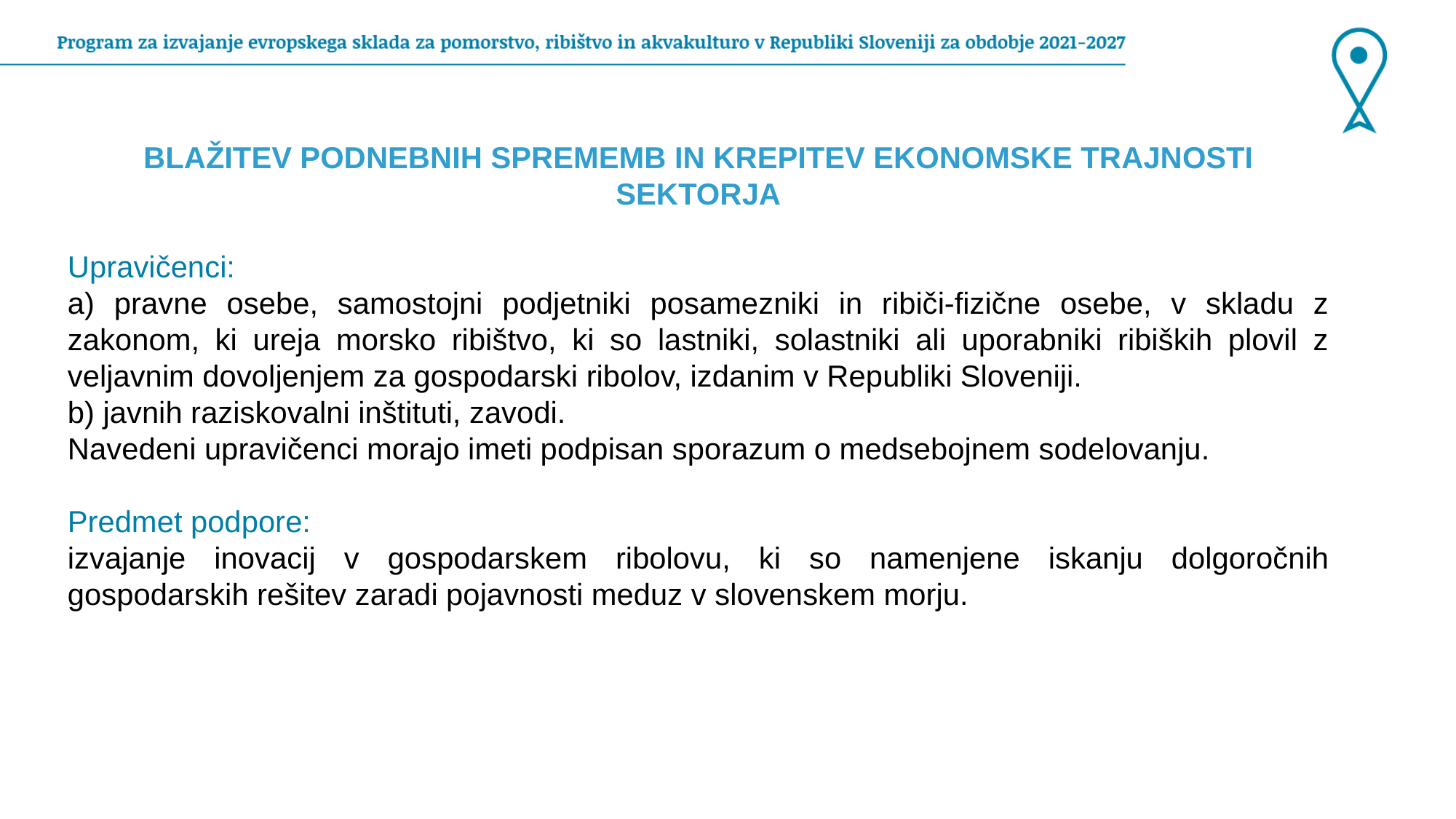

BLAŽITEV PODNEBNIH SPREMEMB IN KREPITEV EKONOMSKE TRAJNOSTI SEKTORJA

Upravičenci:
a) pravne osebe, samostojni podjetniki posamezniki in ribiči-fizične osebe, v skladu z zakonom, ki ureja morsko ribištvo, ki so lastniki, solastniki ali uporabniki ribiških plovil z veljavnim dovoljenjem za gospodarski ribolov, izdanim v Republiki Sloveniji.
b) javnih raziskovalni inštituti, zavodi.
Navedeni upravičenci morajo imeti podpisan sporazum o medsebojnem sodelovanju.

Predmet podpore:
izvajanje inovacij v gospodarskem ribolovu, ki so namenjene iskanju dolgoročnih gospodarskih rešitev zaradi pojavnosti meduz v slovenskem morju.